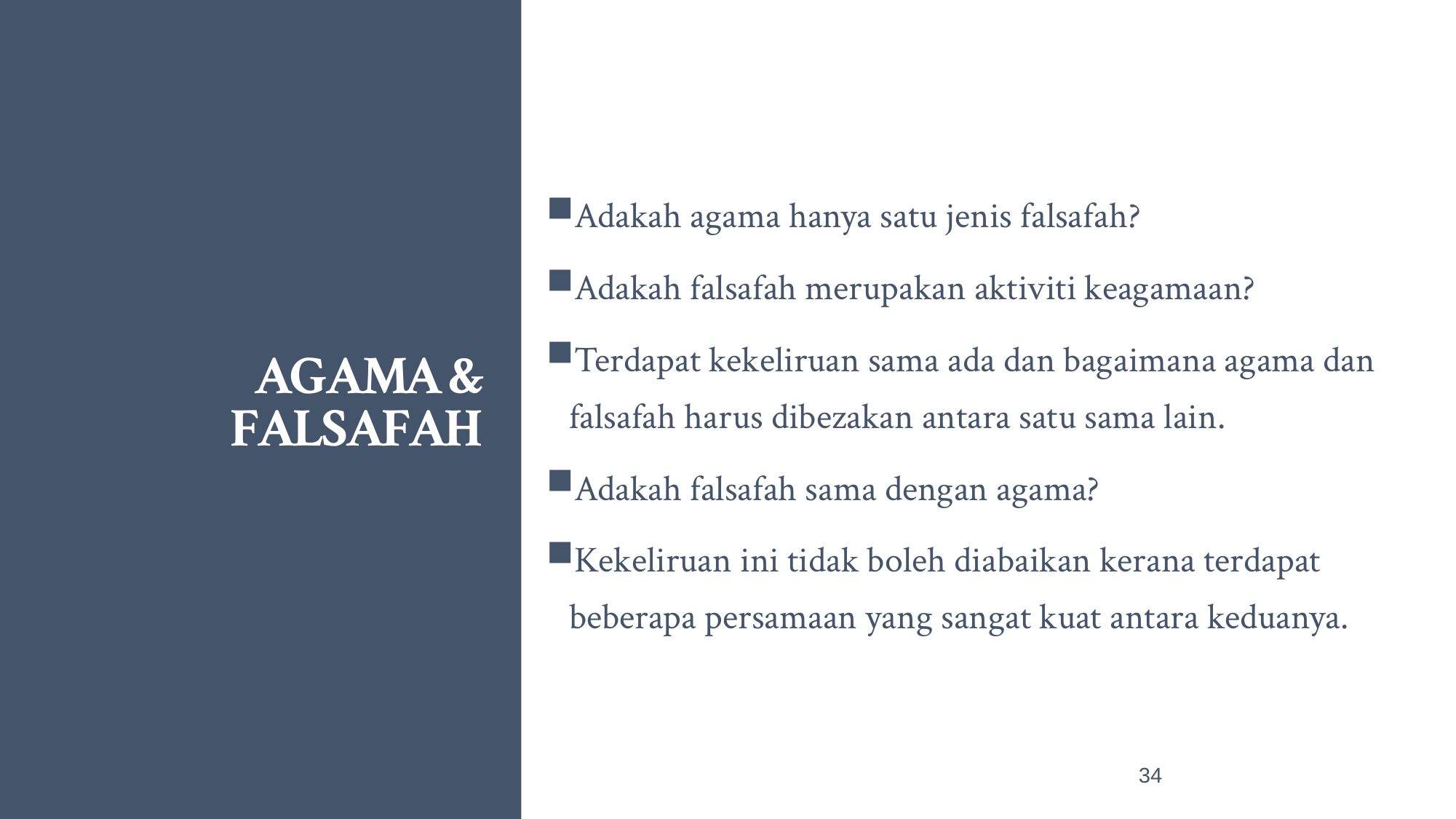

Adakah agama hanya satu jenis falsafah?
Adakah falsafah merupakan aktiviti keagamaan?
Terdapat kekeliruan sama ada dan bagaimana agama dan falsafah harus dibezakan antara satu sama lain.
Adakah falsafah sama dengan agama?
Kekeliruan ini tidak boleh diabaikan kerana terdapat beberapa persamaan yang sangat kuat antara keduanya.
# Agama & falsafah
34